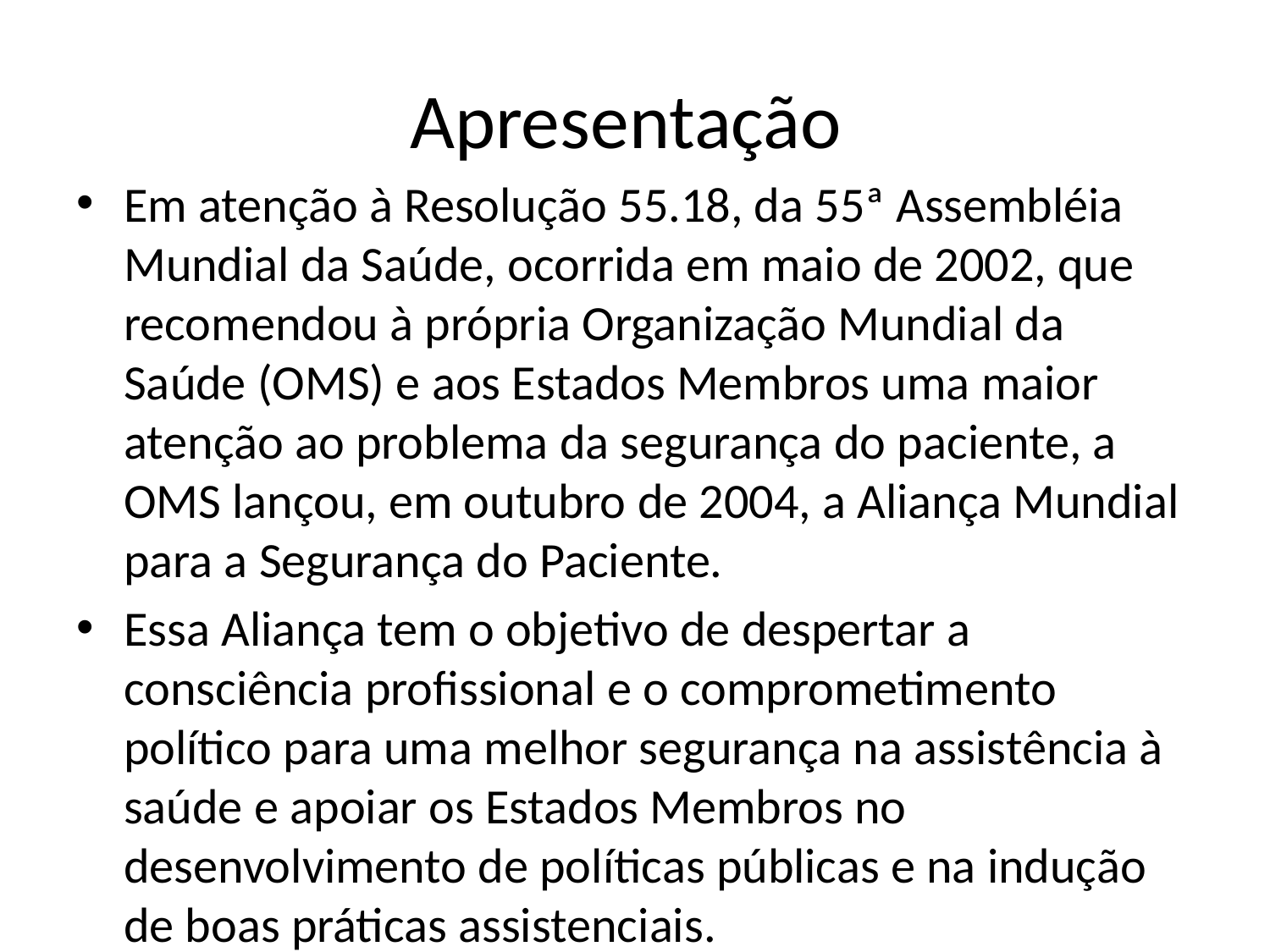

# Apresentação
Em atenção à Resolução 55.18, da 55ª Assembléia Mundial da Saúde, ocorrida em maio de 2002, que recomendou à própria Organização Mundial da Saúde (OMS) e aos Estados Membros uma maior atenção ao problema da segurança do paciente, a OMS lançou, em outubro de 2004, a Aliança Mundial para a Segurança do Paciente.
Essa Aliança tem o objetivo de despertar a consciência profissional e o comprometimento político para uma melhor segurança na assistência à saúde e apoiar os Estados Membros no desenvolvimento de políticas públicas e na indução de boas práticas assistenciais.